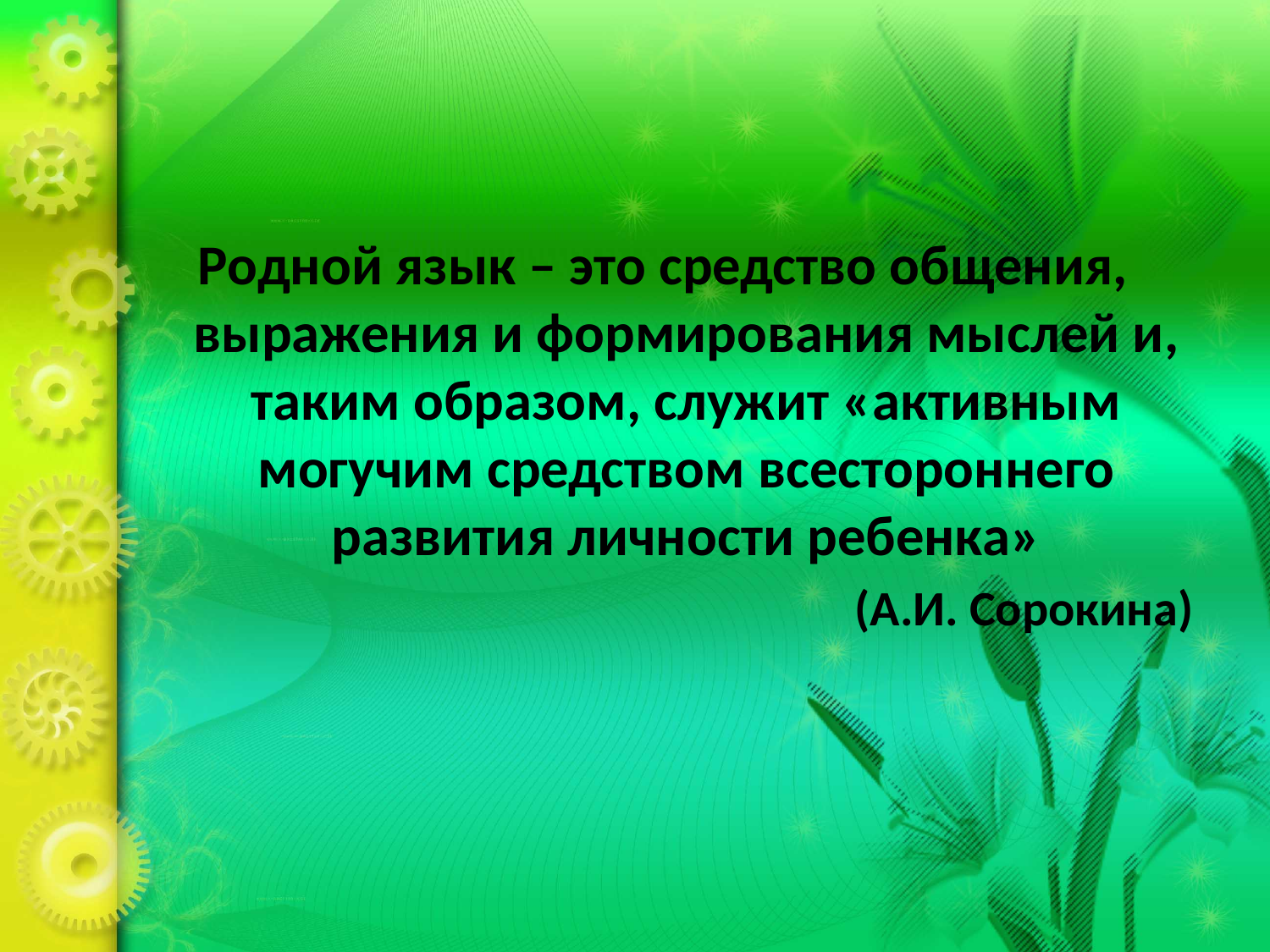

Родной язык – это средство общения, выражения и формирования мыслей и, таким образом, служит «активным могучим средством всестороннего развития личности ребенка»
(А.И. Сорокина)